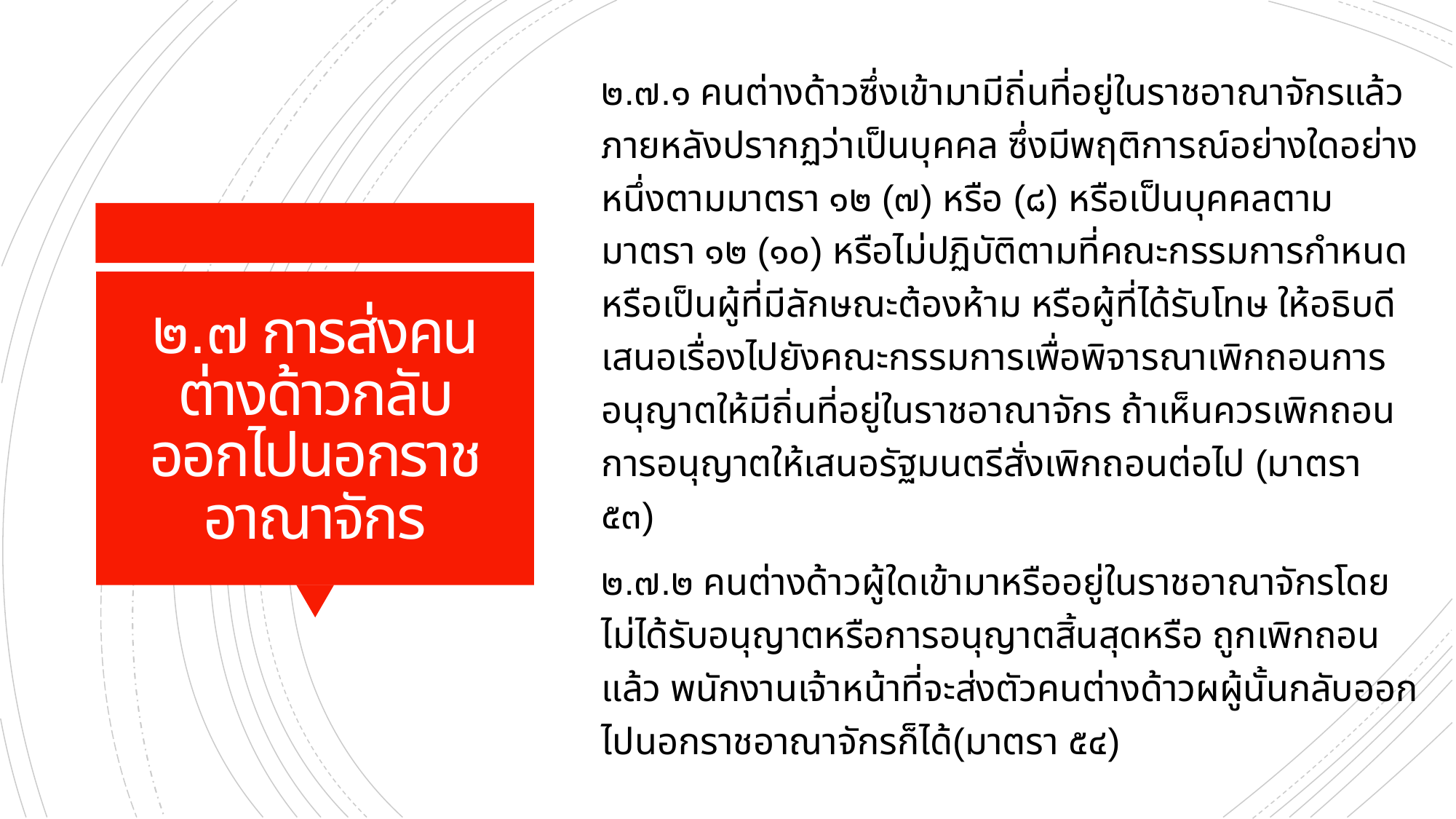

๒.๗.๑ คนต่างด้าวซึ่งเข้ามามีถิ่นที่อยู่ในราชอาณาจักรแล้วภายหลังปรากฏว่าเป็นบุคคล ซึ่งมีพฤติการณ์อย่างใดอย่างหนึ่งตามมาตรา ๑๒ (๗) หรือ (๘) หรือเป็นบุคคลตามมาตรา ๑๒ (๑๐) หรือไม่ปฏิบัติตามที่คณะกรรมการกำหนด หรือเป็นผู้ที่มีลักษณะต้องห้าม หรือผู้ที่ได้รับโทษ ให้อธิบดี เสนอเรื่องไปยังคณะกรรมการเพื่อพิจารณาเพิกถอนการอนุญาตให้มีถิ่นที่อยู่ในราชอาณาจักร ถ้าเห็นควรเพิกถอนการอนุญาตให้เสนอรัฐมนตรีสั่งเพิกถอนต่อไป (มาตรา ๕๓)
๒.๗.๒ คนต่างด้าวผู้ใดเข้ามาหรืออยู่ในราชอาณาจักรโดยไม่ได้รับอนุญาตหรือการอนุญาตสิ้นสุดหรือ ถูกเพิกถอนแล้ว พนักงานเจ้าหน้าที่จะส่งตัวคนต่างด้าวผผู้นั้นกลับออกไปนอกราชอาณาจักรก็ได้(มาตรา ๕๔)
# ๒.๗ การส่งคนต่างด้าวกลับออกไปนอกราชอาณาจักร